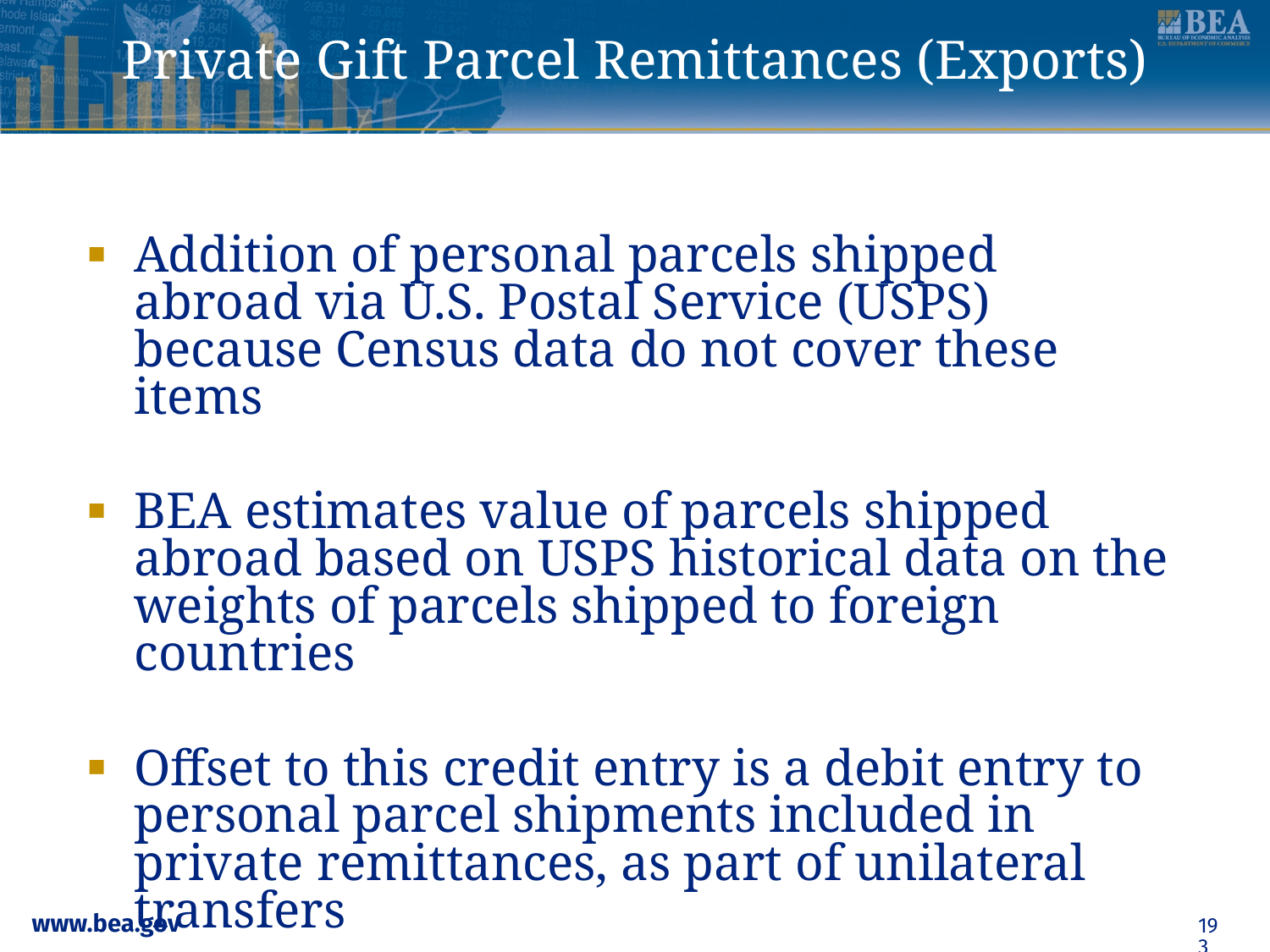

# Private Gift Parcel Remittances (Exports)

Addition of personal parcels shipped abroad via U.S. Postal Service (USPS) because Census data do not cover these items

BEA estimates value of parcels shipped abroad based on USPS historical data on the weights of parcels shipped to foreign countries

Offset to this credit entry is a debit entry to personal parcel shipments included in private remittances, as part of unilateral transfers

193